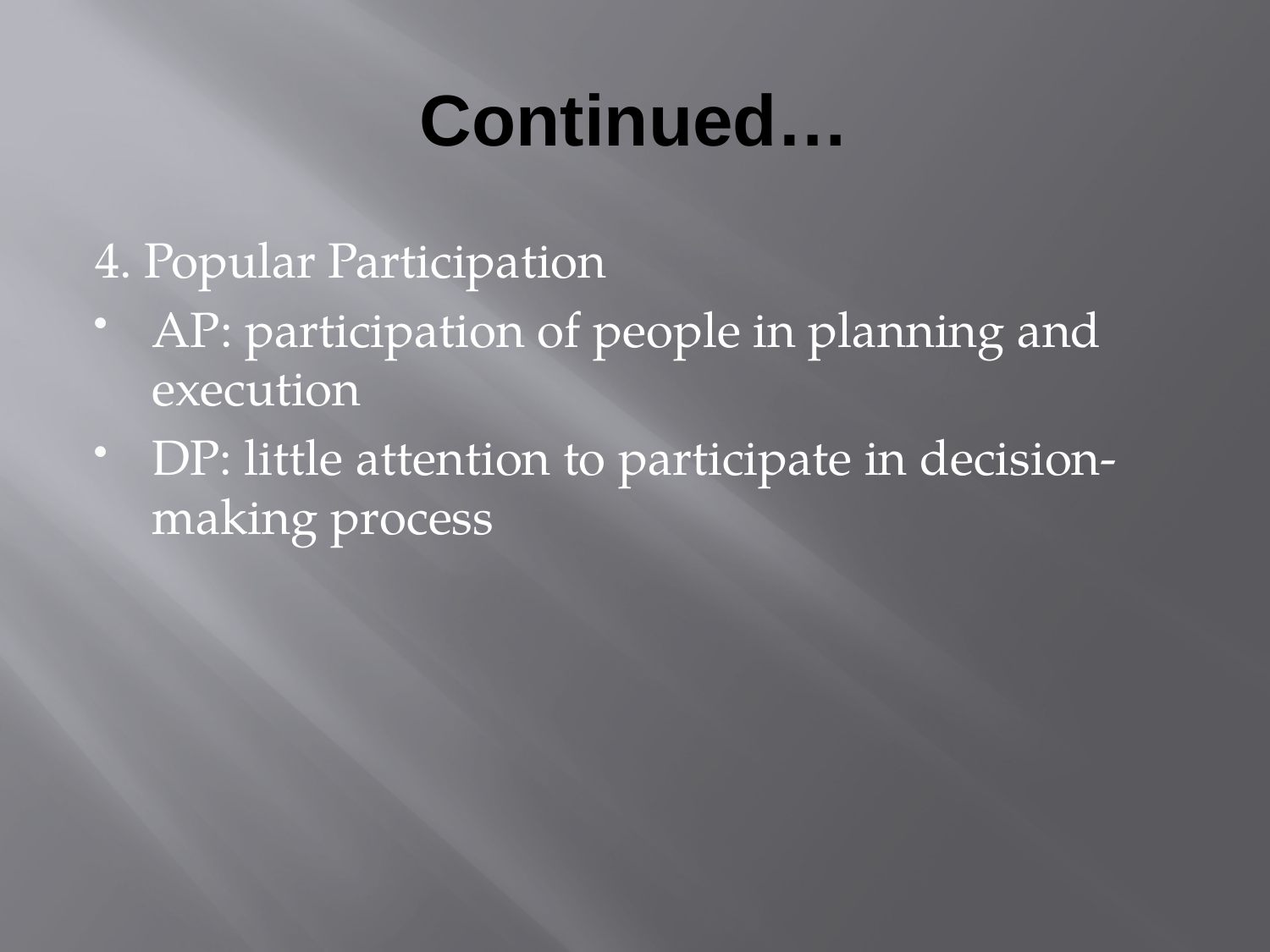

# Continued…
4. Popular Participation
AP: participation of people in planning and execution
DP: little attention to participate in decision-making process